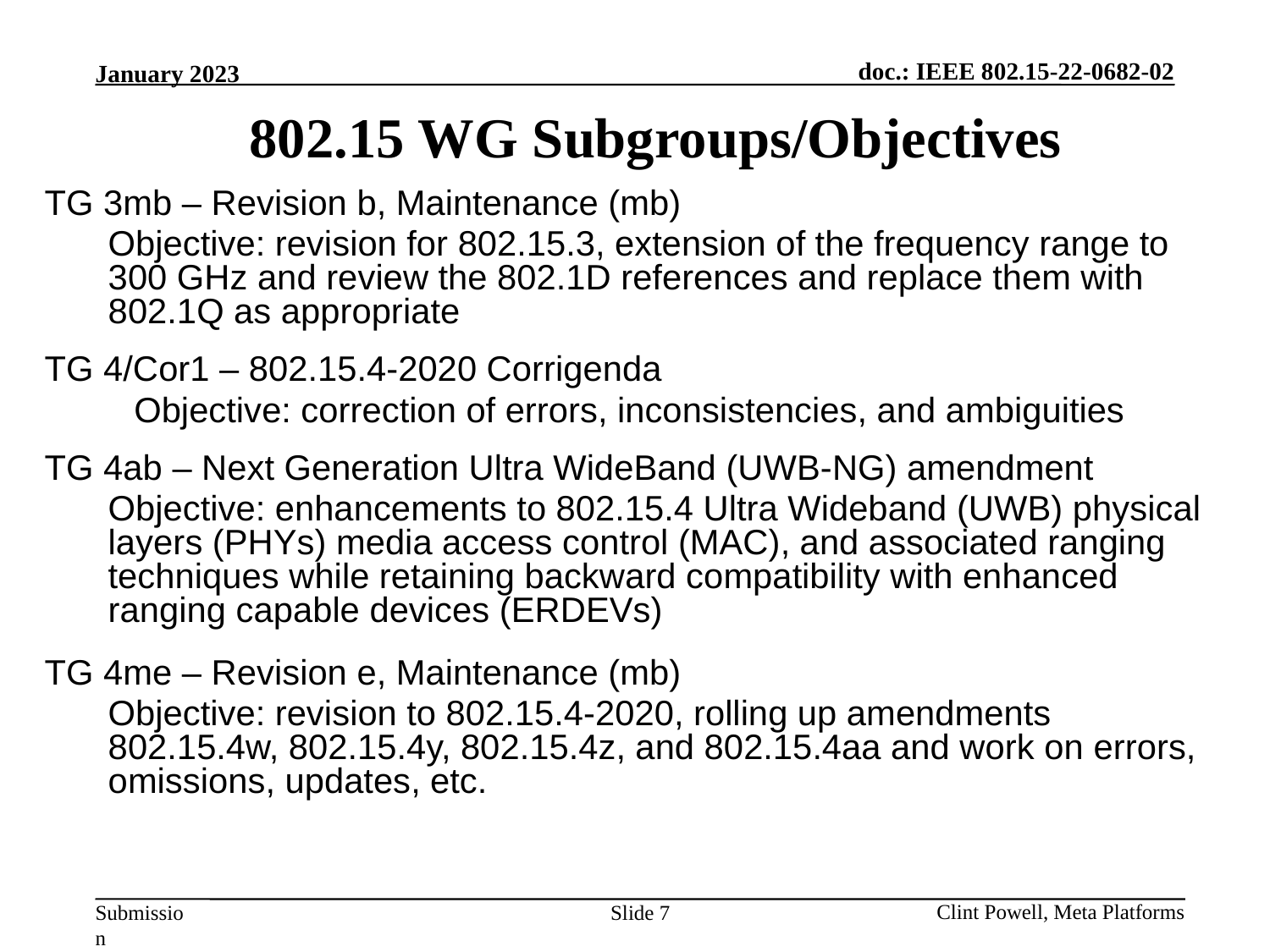

802.15 WG Subgroups/Objectives

TG 3mb – Revision b, Maintenance (mb)
	Objective: revision for 802.15.3, extension of the frequency range to 300 GHz and review the 802.1D references and replace them with 802.1Q as appropriate

TG 4/Cor1 – 802.15.4-2020 Corrigenda
	Objective: correction of errors, inconsistencies, and ambiguities

TG 4ab – Next Generation Ultra WideBand (UWB-NG) amendment
	Objective: enhancements to 802.15.4 Ultra Wideband (UWB) physical layers (PHYs) media access control (MAC), and associated ranging techniques while retaining backward compatibility with enhanced ranging capable devices (ERDEVs)

TG 4me – Revision e, Maintenance (mb)
	Objective: revision to 802.15.4-2020, rolling up amendments 802.15.4w, 802.15.4y, 802.15.4z, and 802.15.4aa and work on errors, omissions, updates, etc.

Slide 7